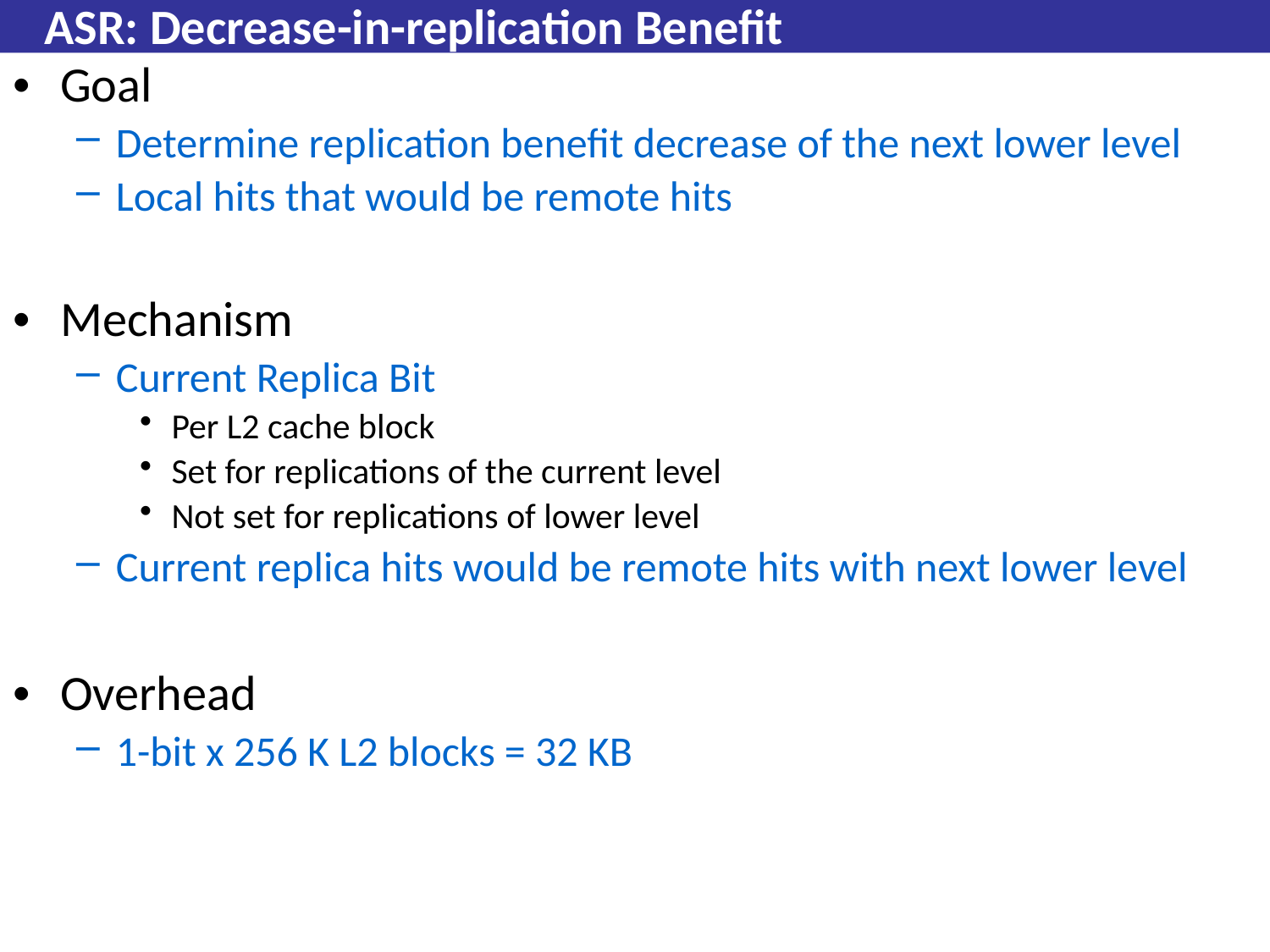

# ASR: Decrease-in-replication Benefit
Goal
Determine replication benefit decrease of the next lower level
Local hits that would be remote hits

Mechanism
Current Replica Bit
Per L2 cache block
Set for replications of the current level
Not set for replications of lower level
Current replica hits would be remote hits with next lower level

Overhead
1-bit x 256 K L2 blocks = 32 KB